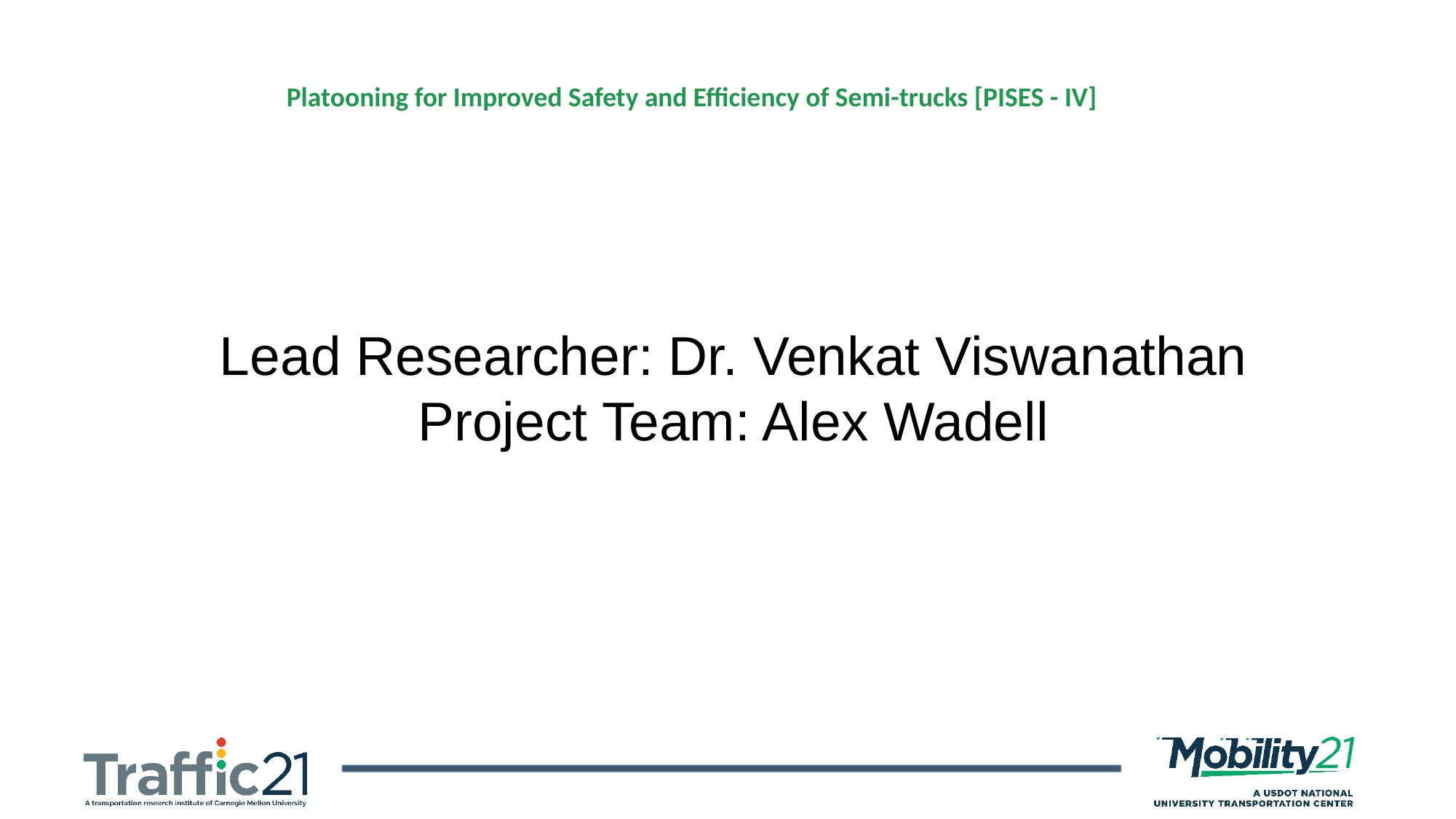

Platooning for Improved Safety and Efficiency of Semi-trucks [PISES - IV]
Lead Researcher: Dr. Venkat Viswanathan
Project Team: Alex Wadell